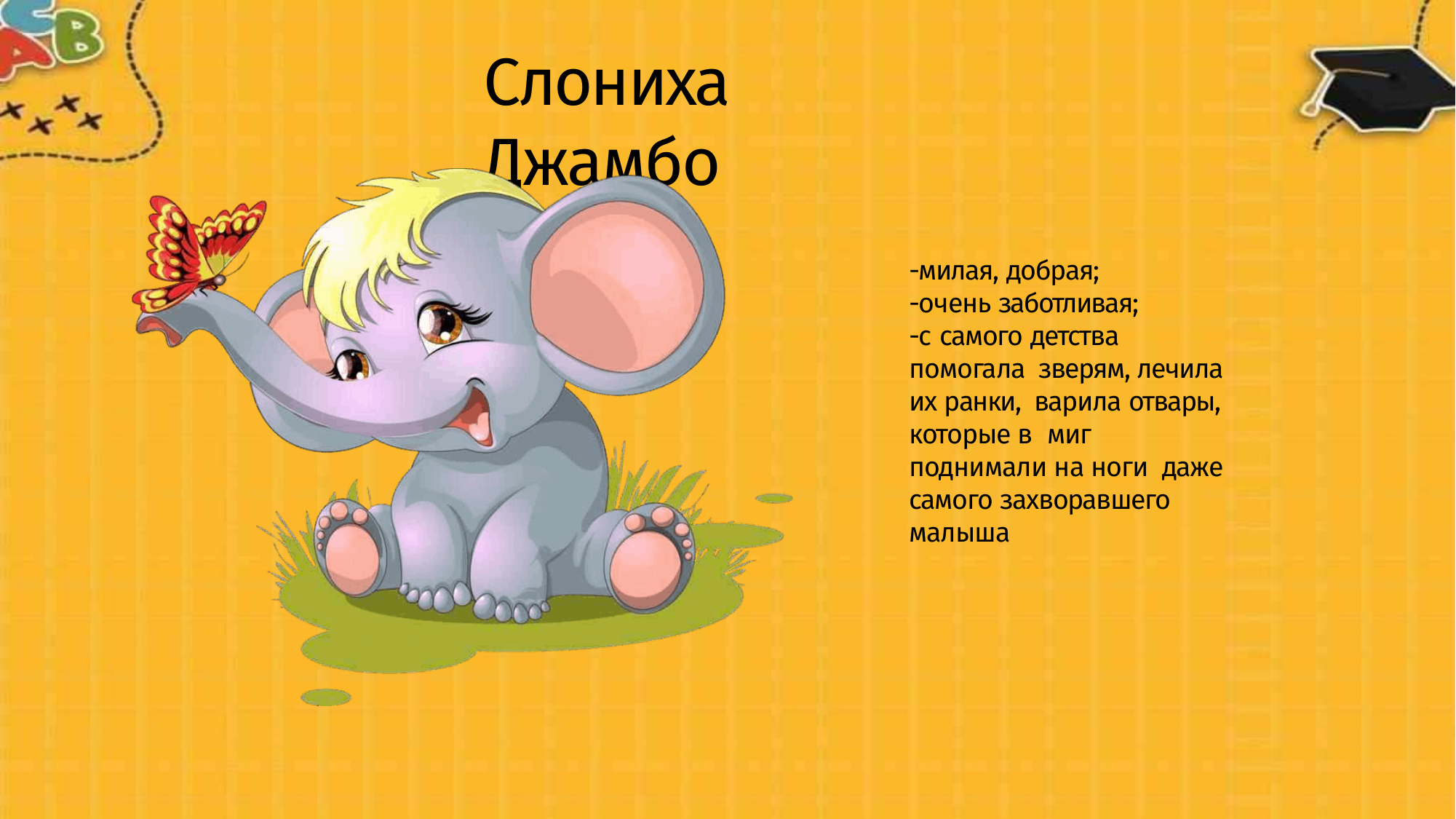

# Слониха Джамбо

-милая, добрая;
-очень заботливая;
-с самого детства помогала  зверям, лечила их ранки,  варила отвары, которые в  миг поднимали на ноги  даже самого захворавшего  малыша